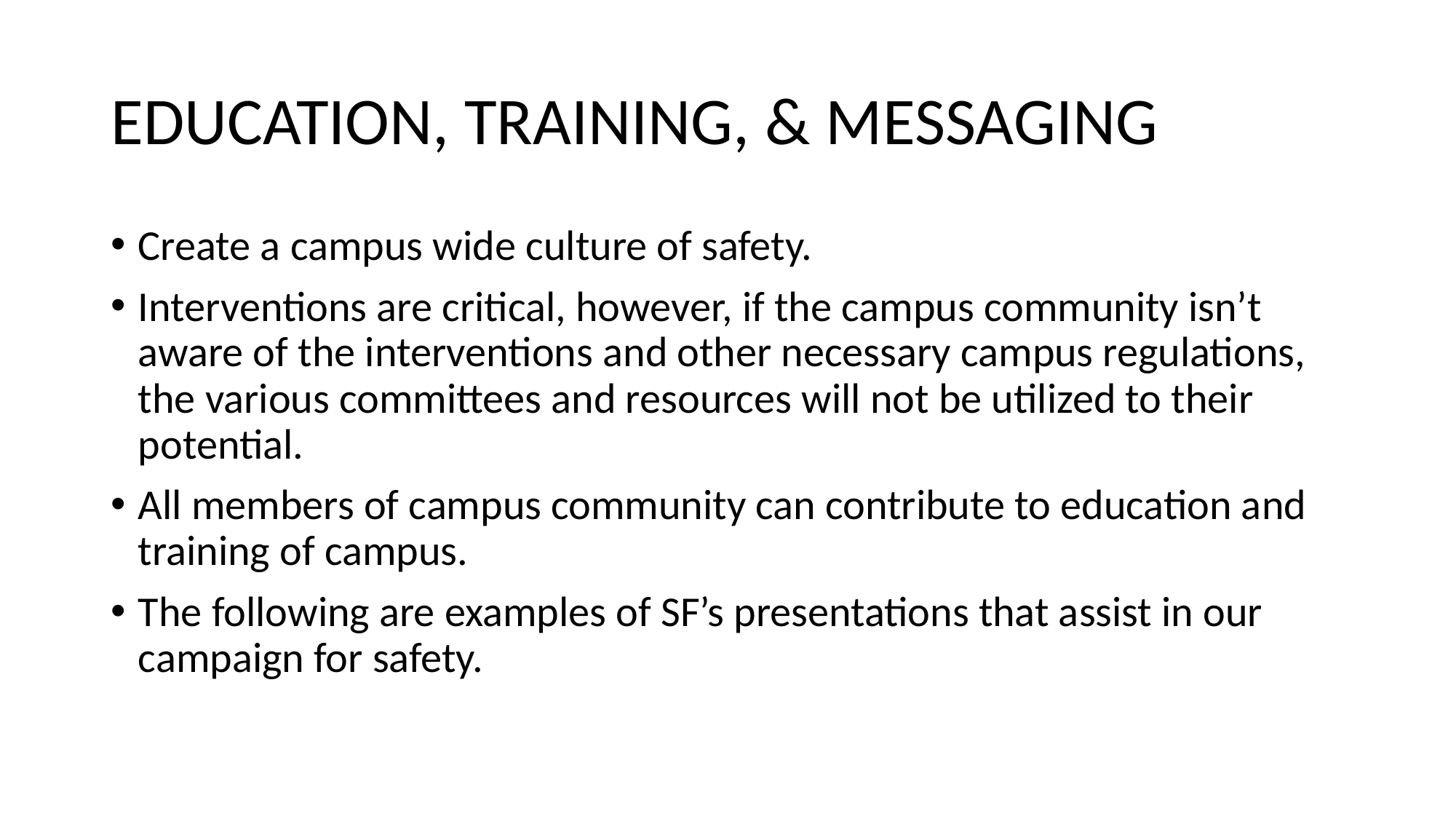

# EDUCATION, TRAINING, & MESSAGING
Create a campus wide culture of safety.
Interventions are critical, however, if the campus community isn’t aware of the interventions and other necessary campus regulations, the various committees and resources will not be utilized to their potential.
All members of campus community can contribute to education and training of campus.
The following are examples of SF’s presentations that assist in our campaign for safety.